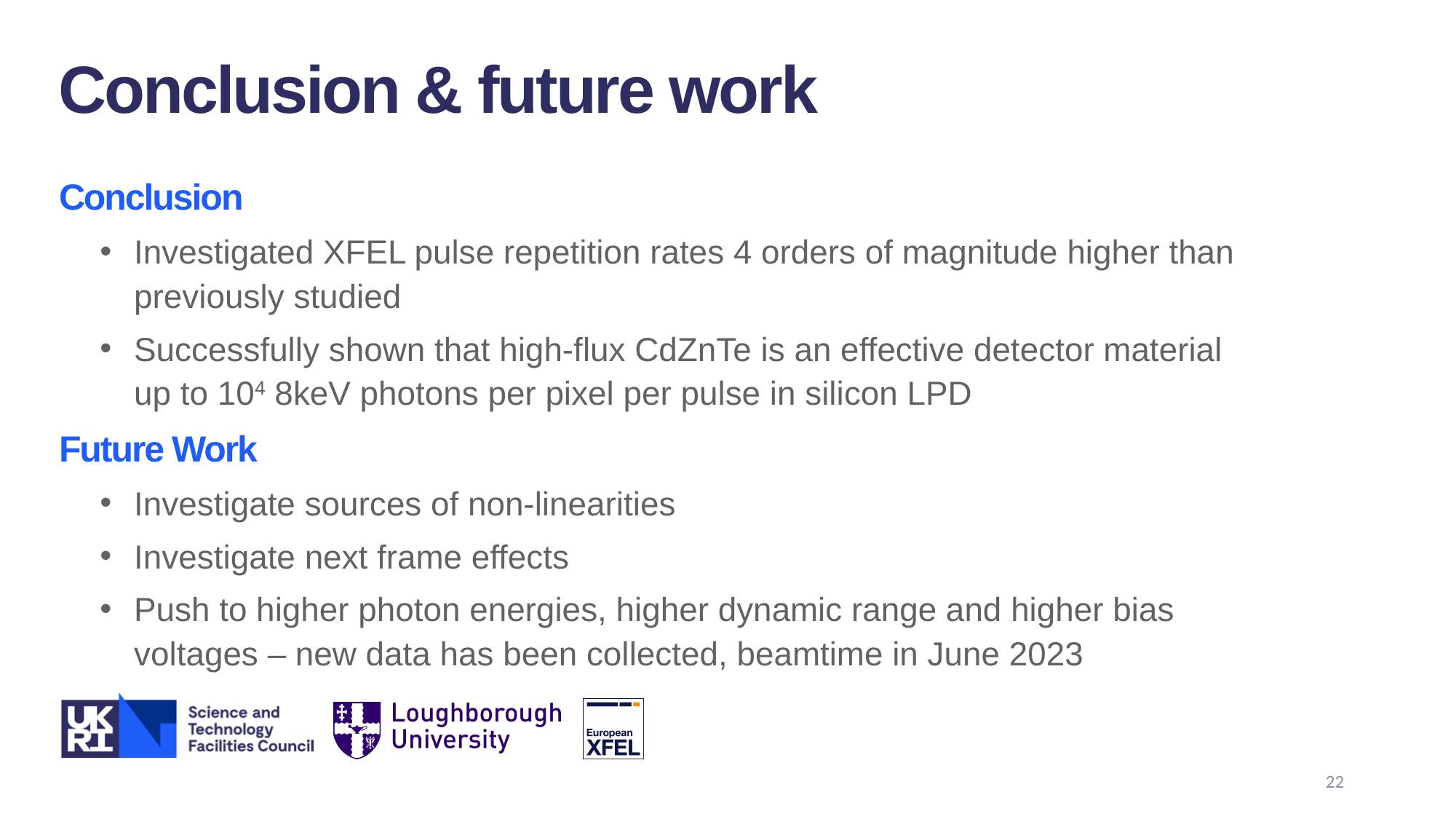

Conclusion & future work
Conclusion
Investigated XFEL pulse repetition rates 4 orders of magnitude higher than previously studied
Successfully shown that high-flux CdZnTe is an effective detector material up to 104 8keV photons per pixel per pulse in silicon LPD
Future Work
Investigate sources of non-linearities
Investigate next frame effects
Push to higher photon energies, higher dynamic range and higher bias voltages – new data has been collected, beamtime in June 2023

22